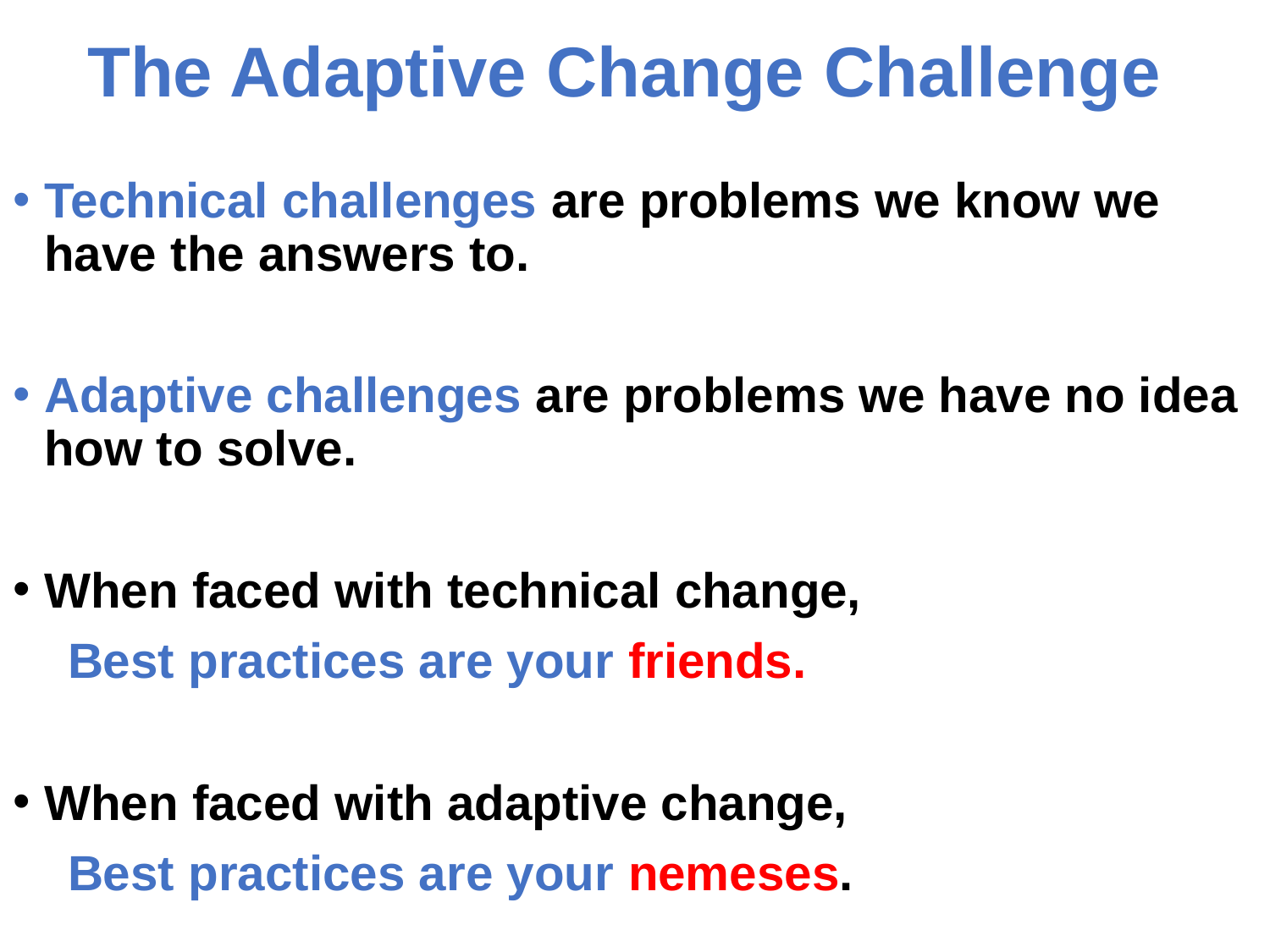

# The Adaptive Change Challenge
Technical challenges are problems we know we have the answers to.

Adaptive challenges are problems we have no idea how to solve.

When faced with technical change,
    Best practices are your friends.

When faced with adaptive change,
    Best practices are your nemeses.